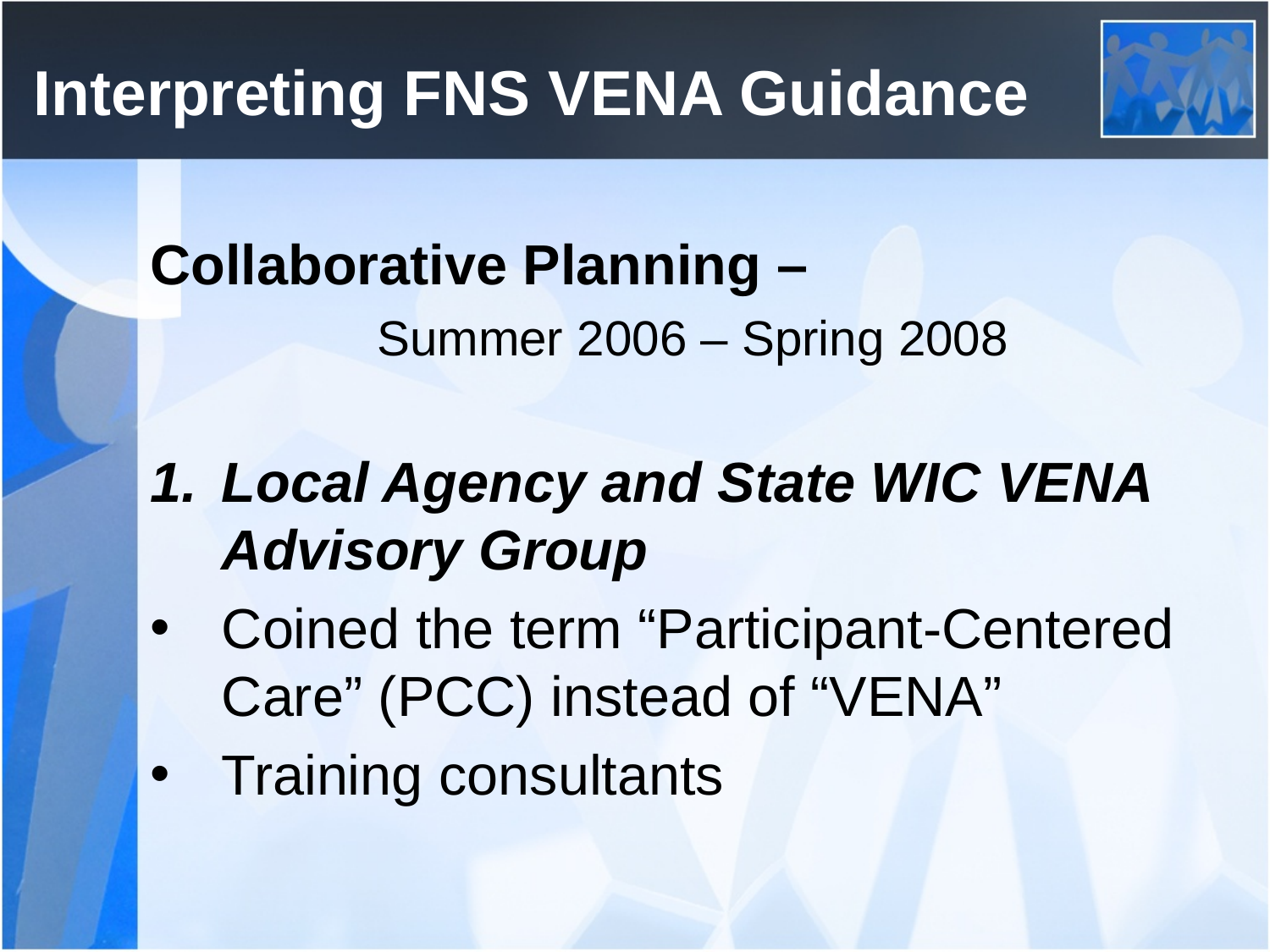

# Interpreting FNS VENA Guidance
Collaborative Planning –
Summer 2006 – Spring 2008

Local Agency and State WIC VENA Advisory Group
Coined the term “Participant-Centered Care” (PCC) instead of “VENA”
Training consultants